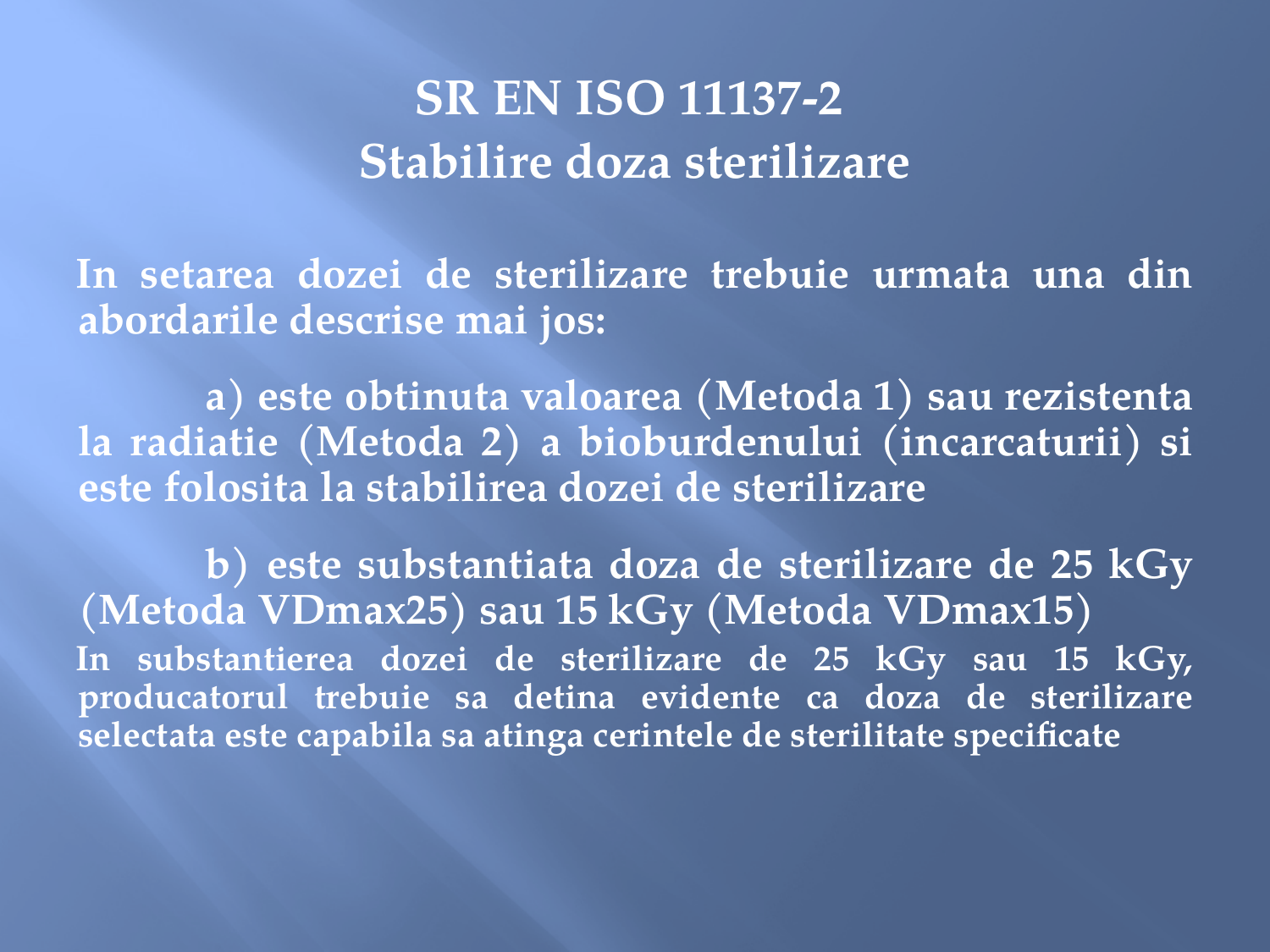

SR EN ISO 11137-2
Stabilire doza sterilizare

In setarea dozei de sterilizare trebuie urmata una din abordarile descrise mai jos:

		a) este obtinuta valoarea (Metoda 1) sau rezistenta la radiatie (Metoda 2) a bioburdenului (incarcaturii) si este folosita la stabilirea dozei de sterilizare

		b) este substantiata doza de sterilizare de 25 kGy (Metoda VDmax25) sau 15 kGy (Metoda VDmax15)
In substantierea dozei de sterilizare de 25 kGy sau 15 kGy, producatorul trebuie sa detina evidente ca doza de sterilizare selectata este capabila sa atinga cerintele de sterilitate specificate